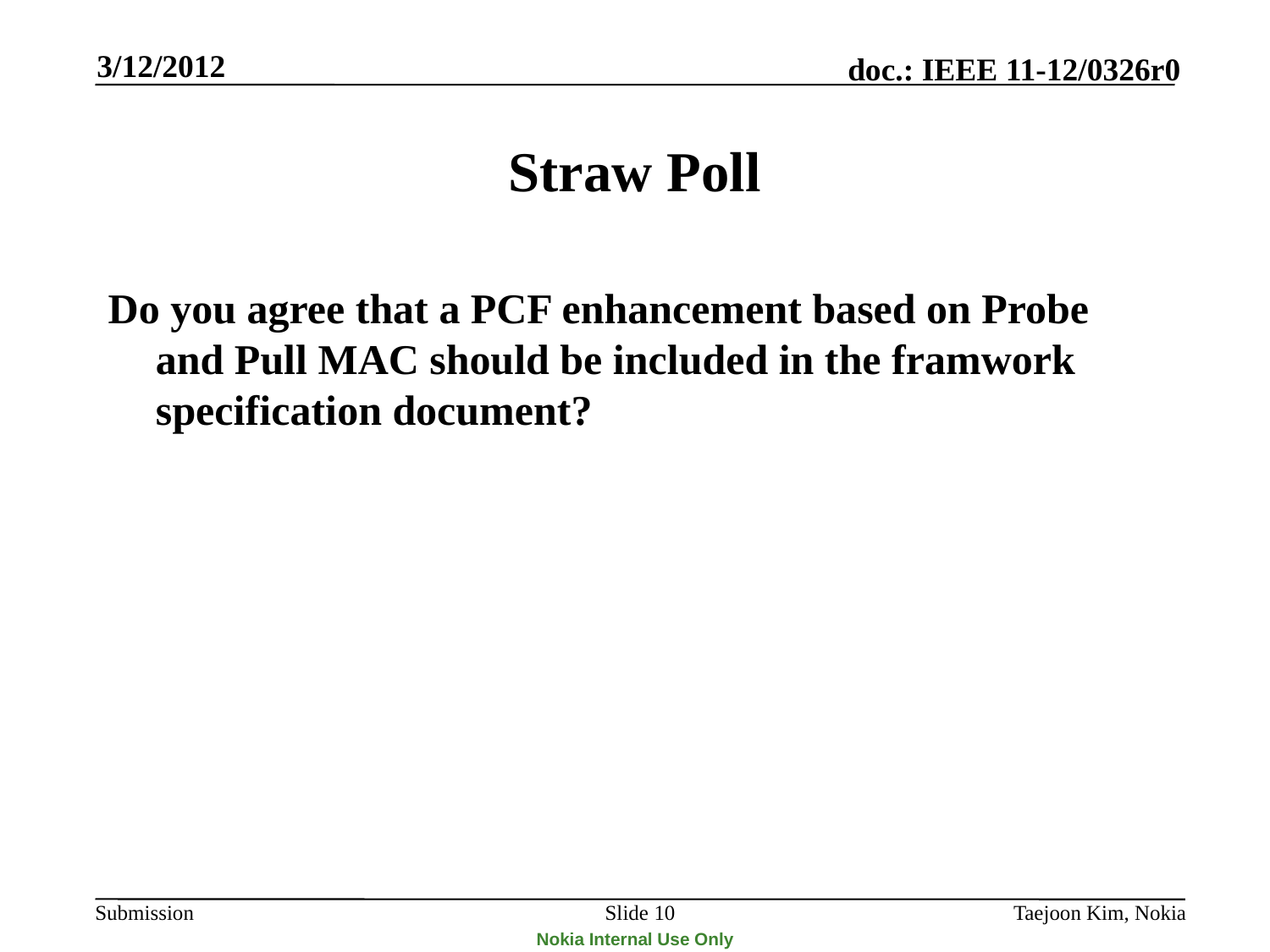

3/12/2012
# Straw Poll
Do you agree that a PCF enhancement based on Probe and Pull MAC should be included in the framwork specification document?
Slide 10
Taejoon Kim, Nokia